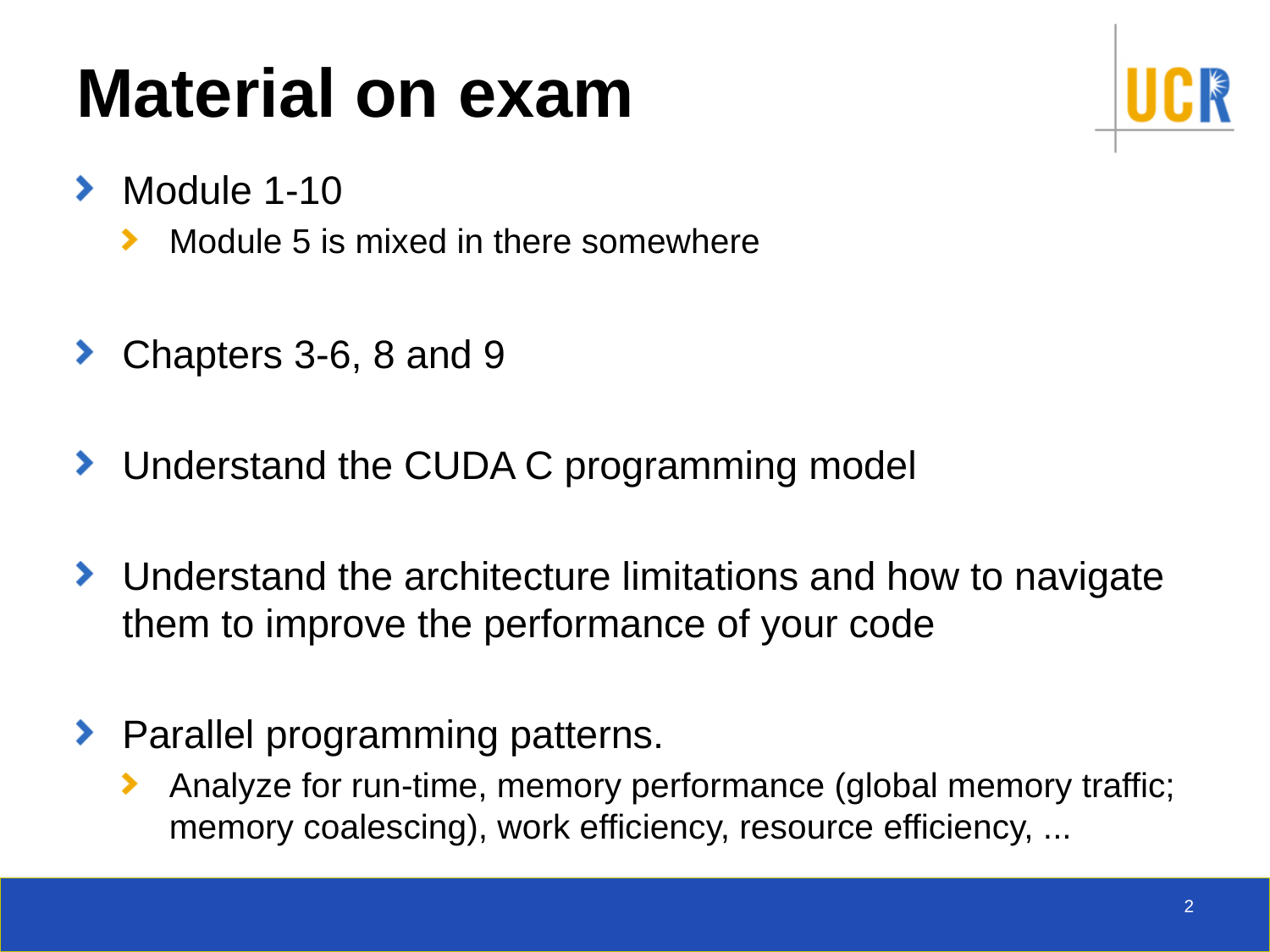

# Material on exam
Module 1-10
Module 5 is mixed in there somewhere

Chapters 3-6, 8 and 9

Understand the CUDA C programming model

Understand the architecture limitations and how to navigate them to improve the performance of your code

Parallel programming patterns.
Analyze for run-time, memory performance (global memory traffic; memory coalescing), work efficiency, resource efficiency, ...

2